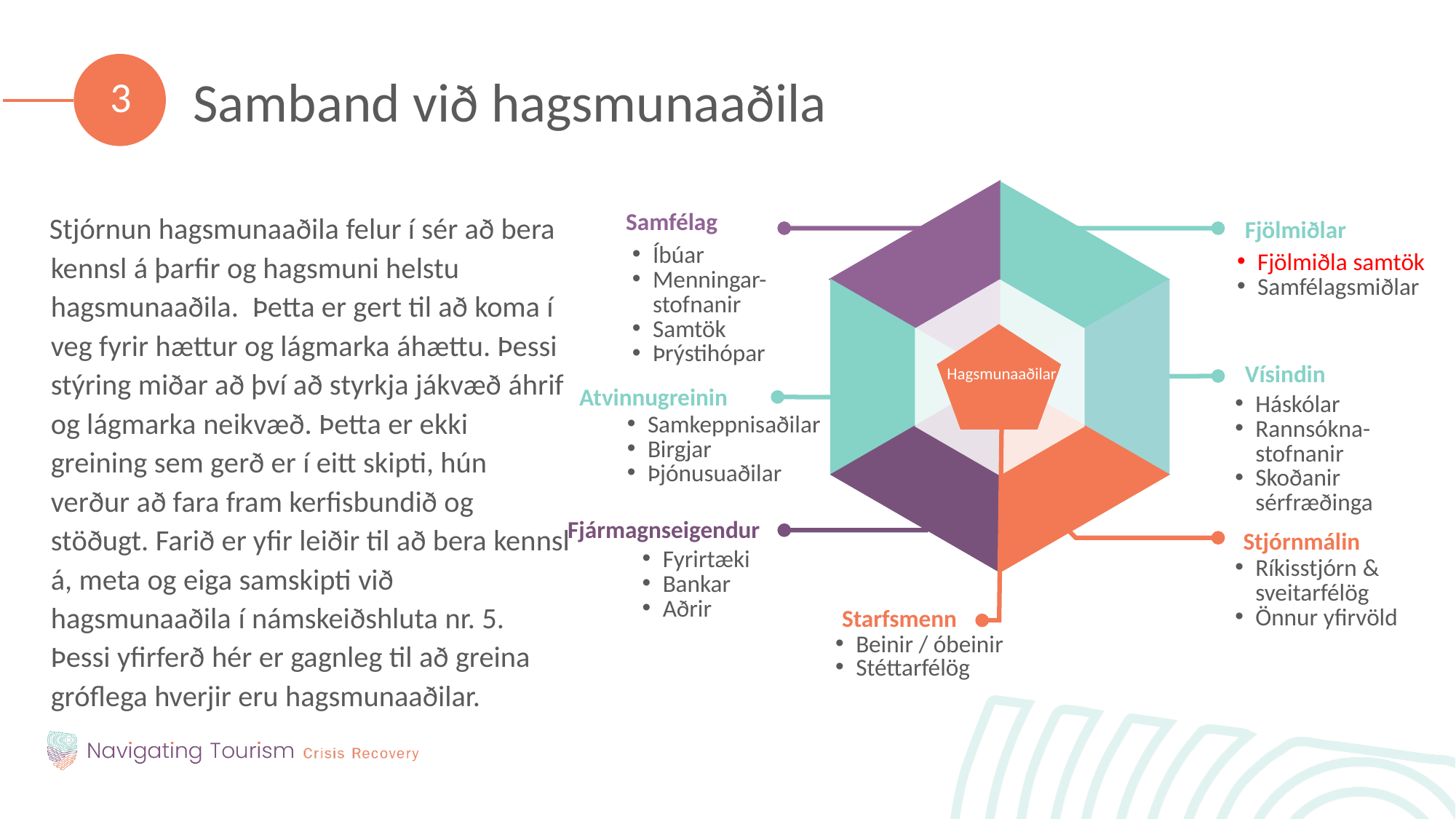

3
Samband við hagsmunaaðila

Stjórnun hagsmunaaðila felur í sér að bera kennsl á þarfir og hagsmuni helstu hagsmunaaðila.  Þetta er gert til að koma í veg fyrir hættur og lágmarka áhættu. Þessi stýring miðar að því að styrkja jákvæð áhrif og lágmarka neikvæð. Þetta er ekki greining sem gerð er í eitt skipti, hún verður að fara fram kerfisbundið og stöðugt. Farið er yfir leiðir til að bera kennsl á, meta og eiga samskipti við hagsmunaaðila í námskeiðshluta nr. 5. Þessi yfirferð hér er gagnleg til að greina gróflega hverjir eru hagsmunaaðilar.
Samfélag
Fjölmiðlar

Íbúar
Menningar-
stofnanir
Samtök
Þrýstihópar
Fjölmiðla samtök
Samfélagsmiðlar

Vísindin
Hagsmunaaðilar

Atvinnugreinin
Háskólar
Rannsókna- stofnanir
Skoðanir sérfræðinga

Samkeppnisaðilar
Birgjar
Þjónusuaðilar

Fjármagnseigendur

Stjórnmálin
Fyrirtæki
Bankar
Aðrir
Ríkisstjórn & sveitarfélög
Önnur yfirvöld
Starfsmenn
Beinir / óbeinir
Stéttarfélög